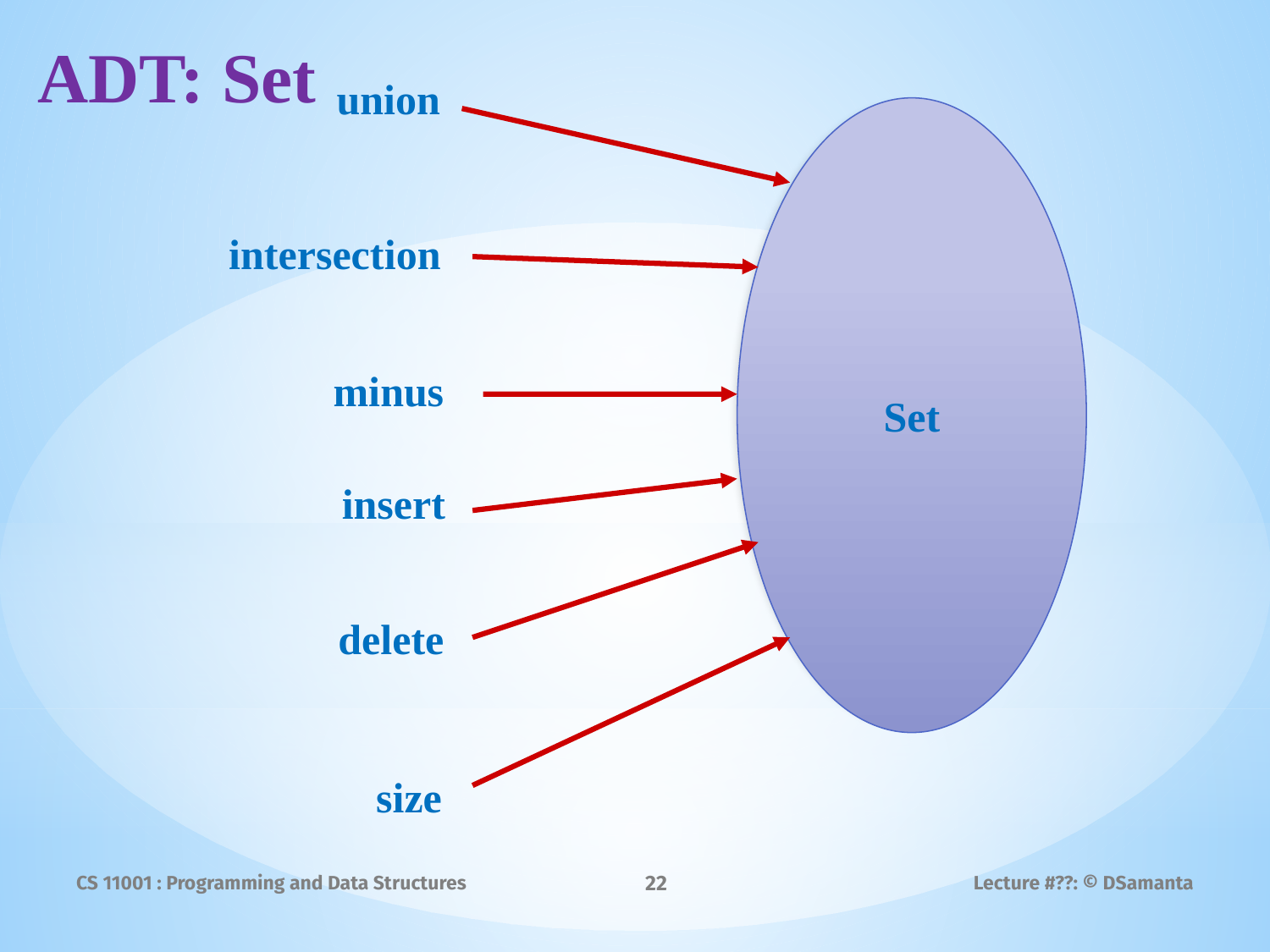

# ADT: Set
union
Set

intersection

minus

insert

delete

size
CS 11001 : Programming and Data Structures
22
Lecture #??: © DSamanta